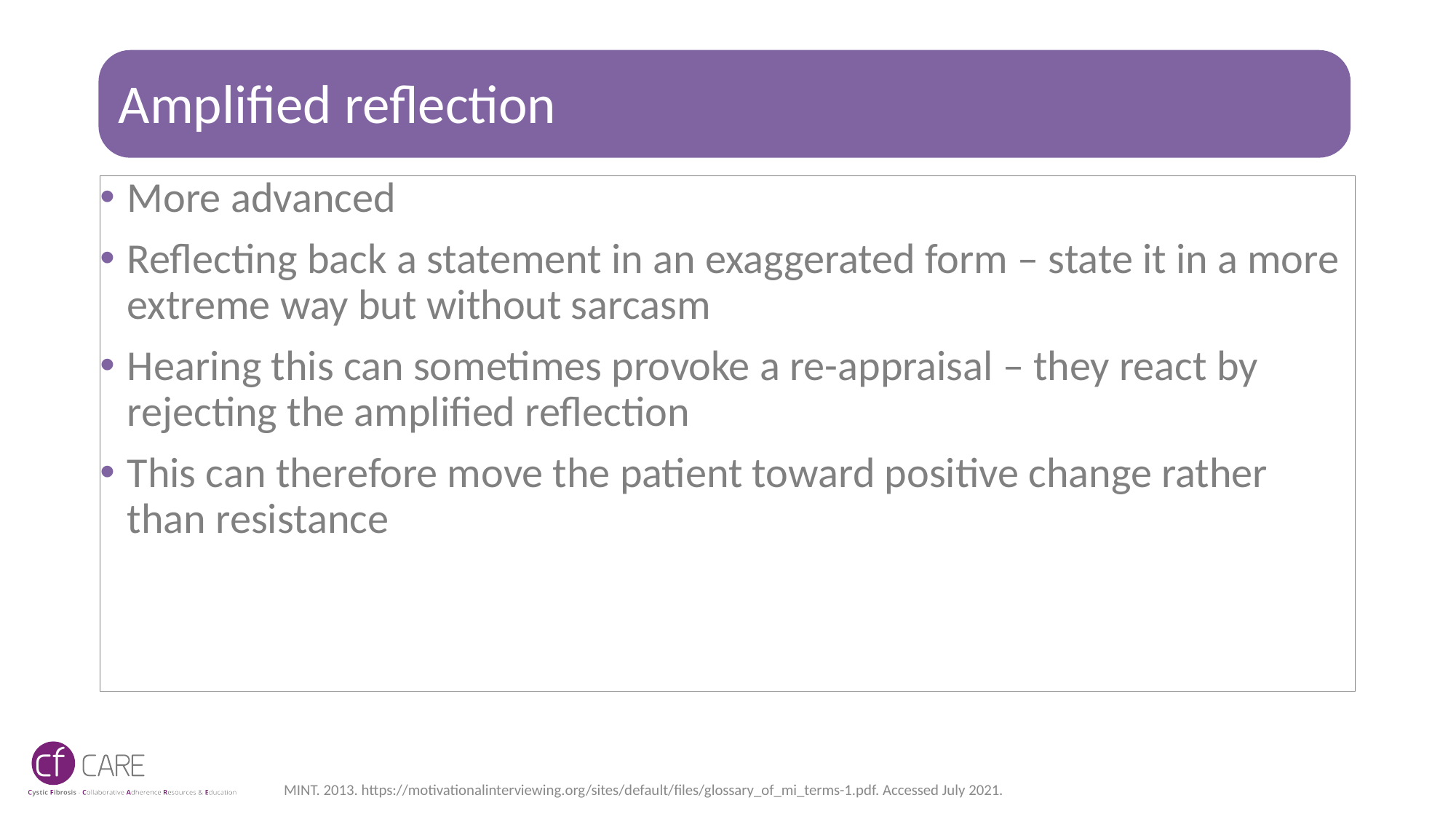

# Amplified reflection
More advanced
Reflecting back a statement in an exaggerated form – state it in a more extreme way but without sarcasm
Hearing this can sometimes provoke a re-appraisal – they react by rejecting the amplified reflection
This can therefore move the patient toward positive change rather than resistance
MINT. 2013. https://motivationalinterviewing.org/sites/default/files/glossary_of_mi_terms-1.pdf. Accessed July 2021.